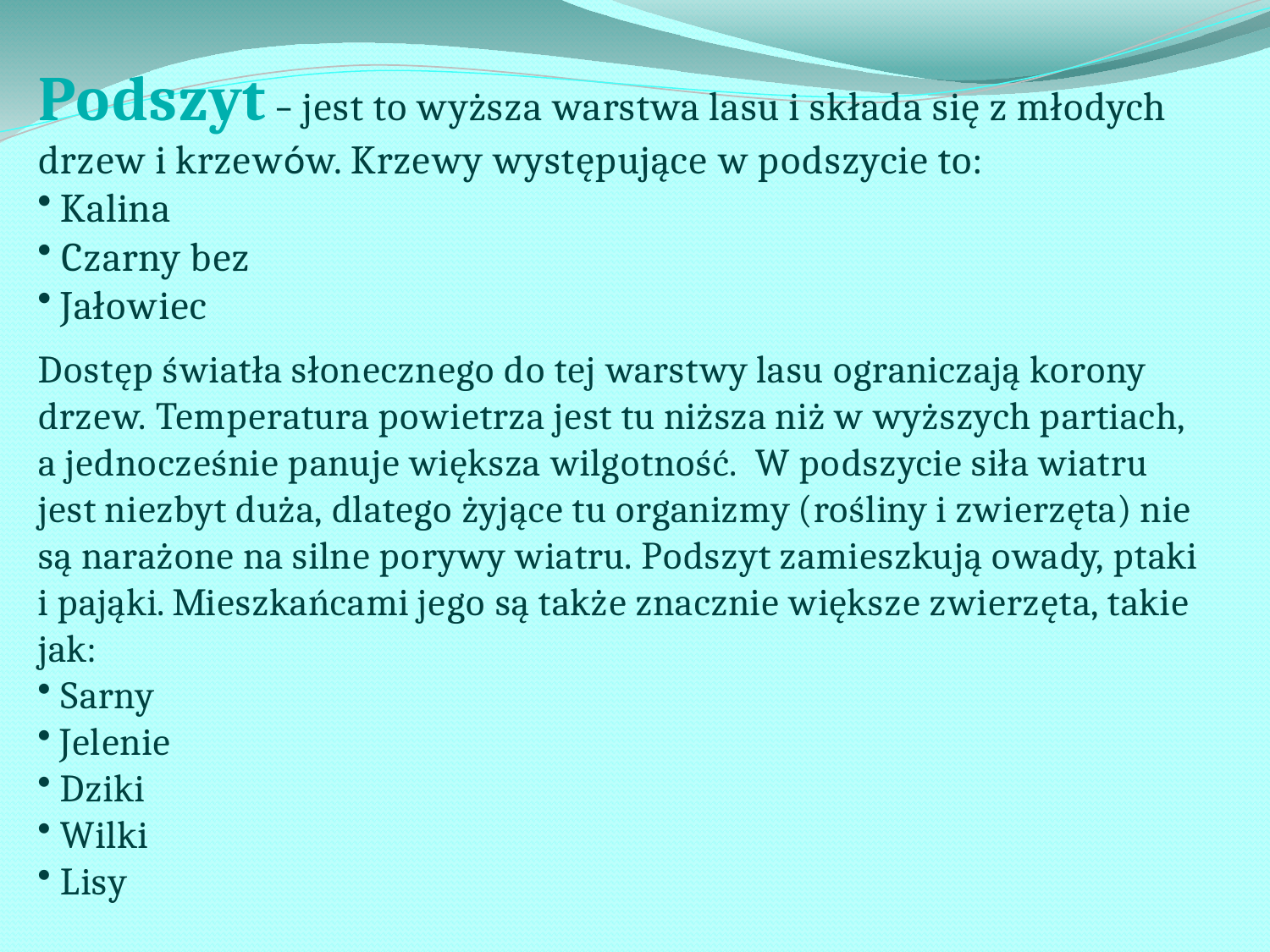

Podszyt – jest to wyższa warstwa lasu i składa się z młodych drzew i krzewów. Krzewy występujące w podszycie to:
 Kalina
 Czarny bez
 Jałowiec

Dostęp światła słonecznego do tej warstwy lasu ograniczają korony drzew. Temperatura powietrza jest tu niższa niż w wyższych partiach, a jednocześnie panuje większa wilgotność.  W podszycie siła wiatru jest niezbyt duża, dlatego żyjące tu organizmy (rośliny i zwierzęta) nie są narażone na silne porywy wiatru. Podszyt zamieszkują owady, ptaki i pająki. Mieszkańcami jego są także znacznie większe zwierzęta, takie jak:
 Sarny
 Jelenie
 Dziki
 Wilki
 Lisy